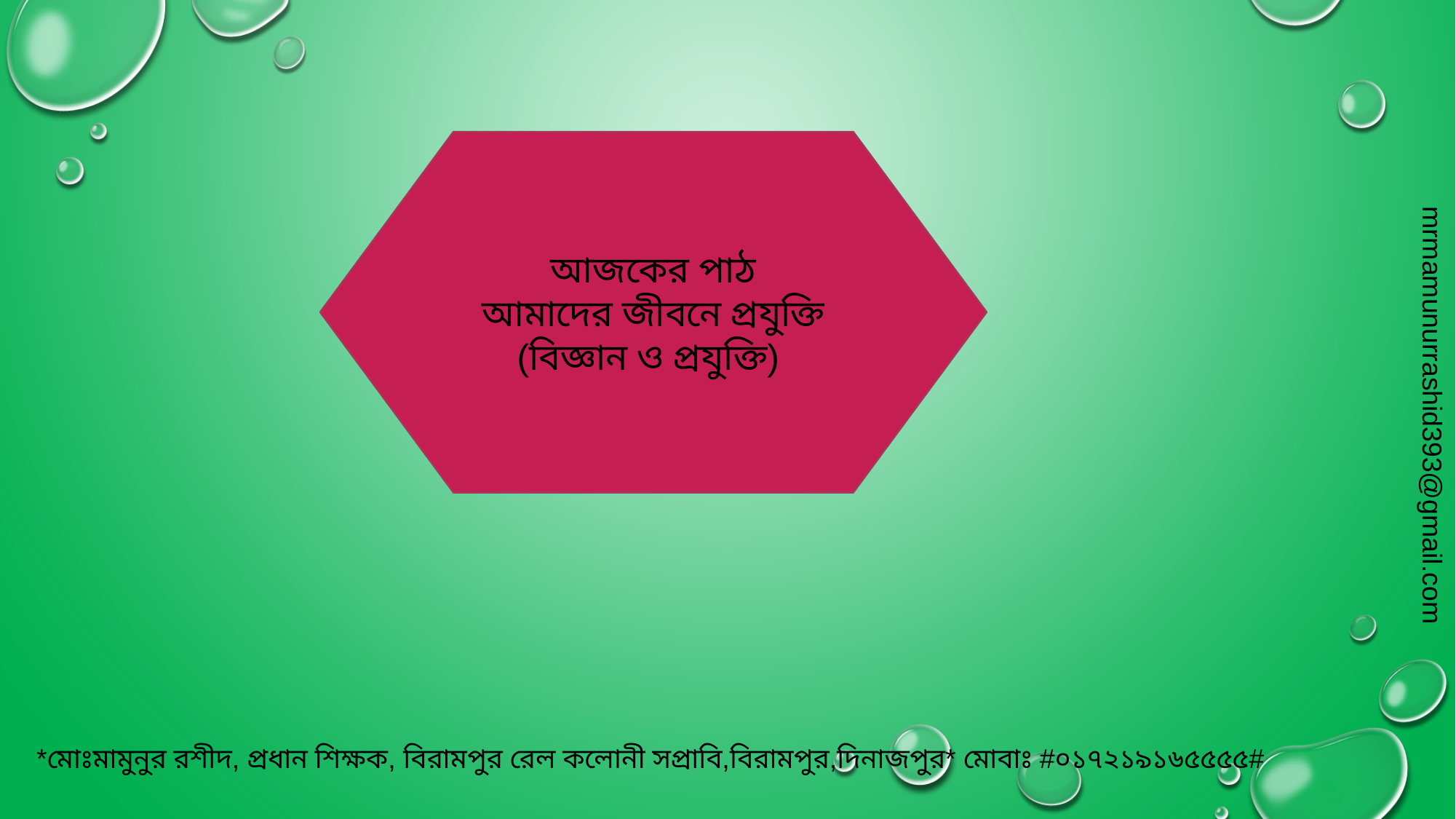

আজকের পাঠ
আমাদের জীবনে প্রযুক্তি (বিজ্ঞান ও প্রযুক্তি)
mrmamunurrashid393@gmail.com
*মোঃমামুনুর রশীদ, প্রধান শিক্ষক, বিরামপুর রেল কলোনী সপ্রাবি,বিরামপুর,দিনাজপুর* মোবাঃ #০১৭২১৯১৬৫৫৫৫#